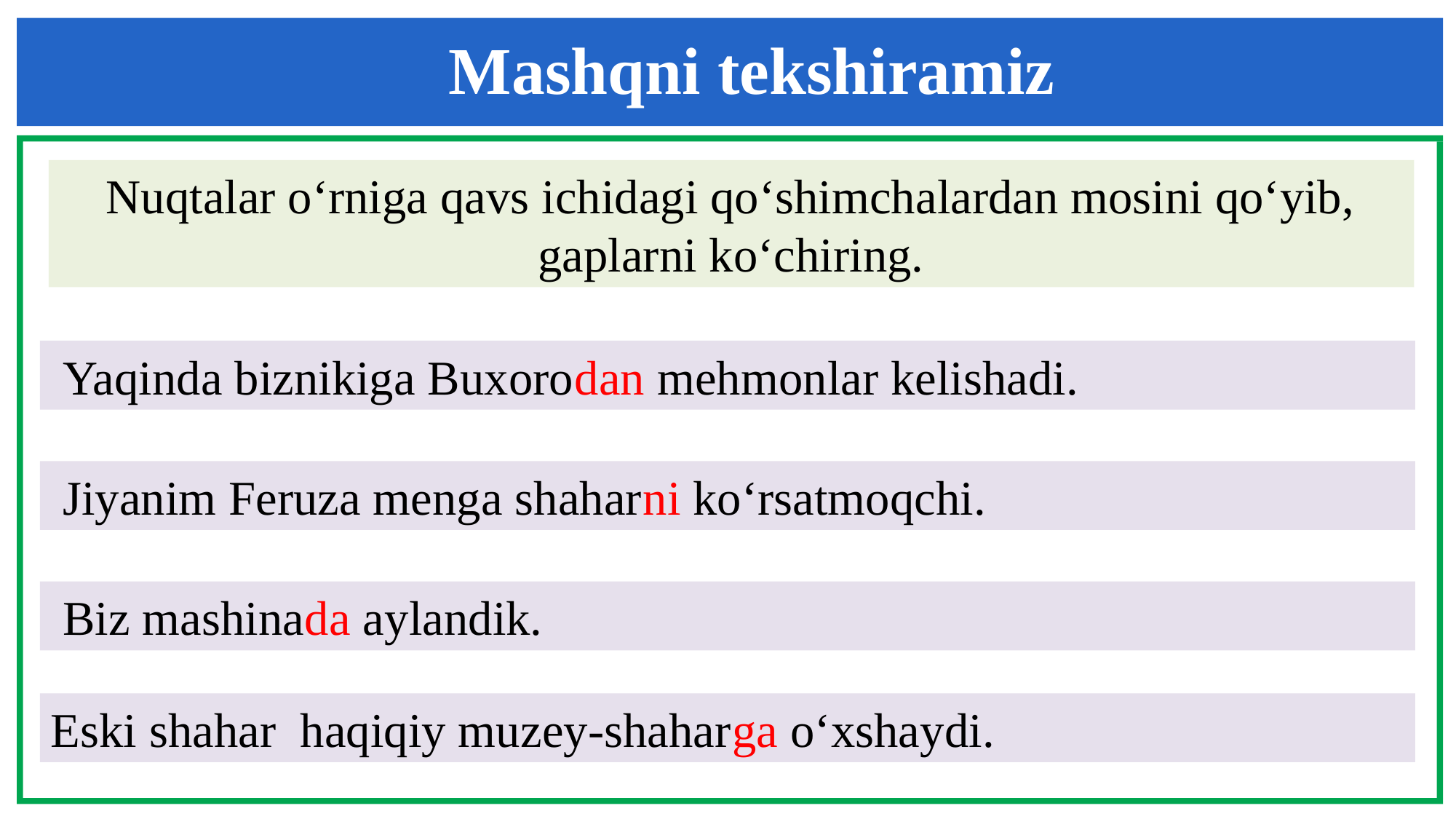

Mashqni tekshiramiz
Nuqtalar o‘rniga qavs ichidagi qo‘shimchalardan mosini qo‘yib, gaplarni ko‘chiring.
 Yaqinda biznikiga Buxorodan mehmonlar kelishadi.
 Jiyanim Feruza menga shaharni ko‘rsatmoqchi.
 Biz mashinada aylandik.
Eski shahar  haqiqiy muzey-shaharga o‘xshaydi.